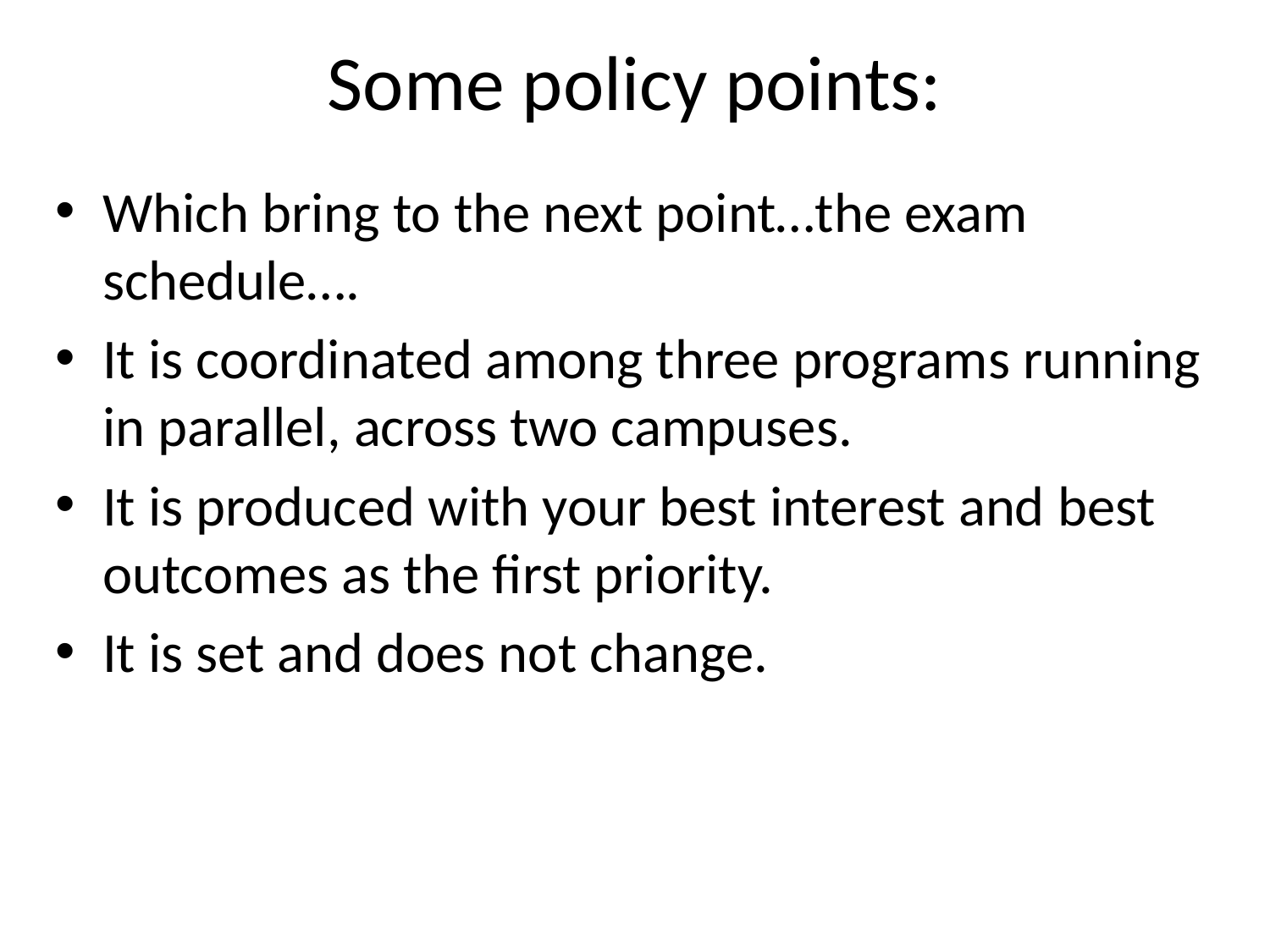

# Some policy points:
Which bring to the next point…the exam schedule….
It is coordinated among three programs running in parallel, across two campuses.
It is produced with your best interest and best outcomes as the first priority.
It is set and does not change.